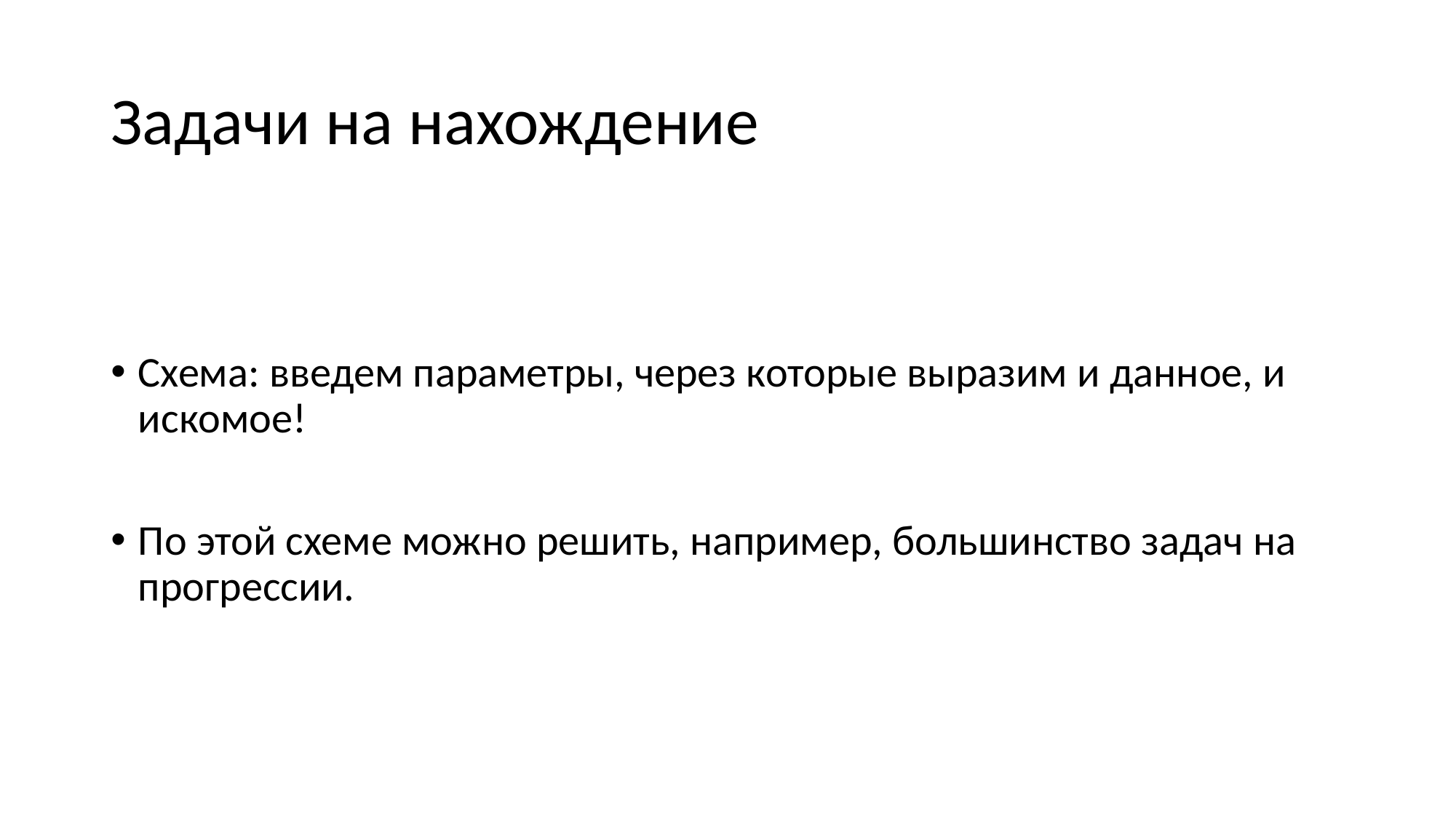

# Задачи на нахождение

Схема: введем параметры, через которые выразим и данное, и искомое!

По этой схеме можно решить, например, большинство задач на прогрессии.